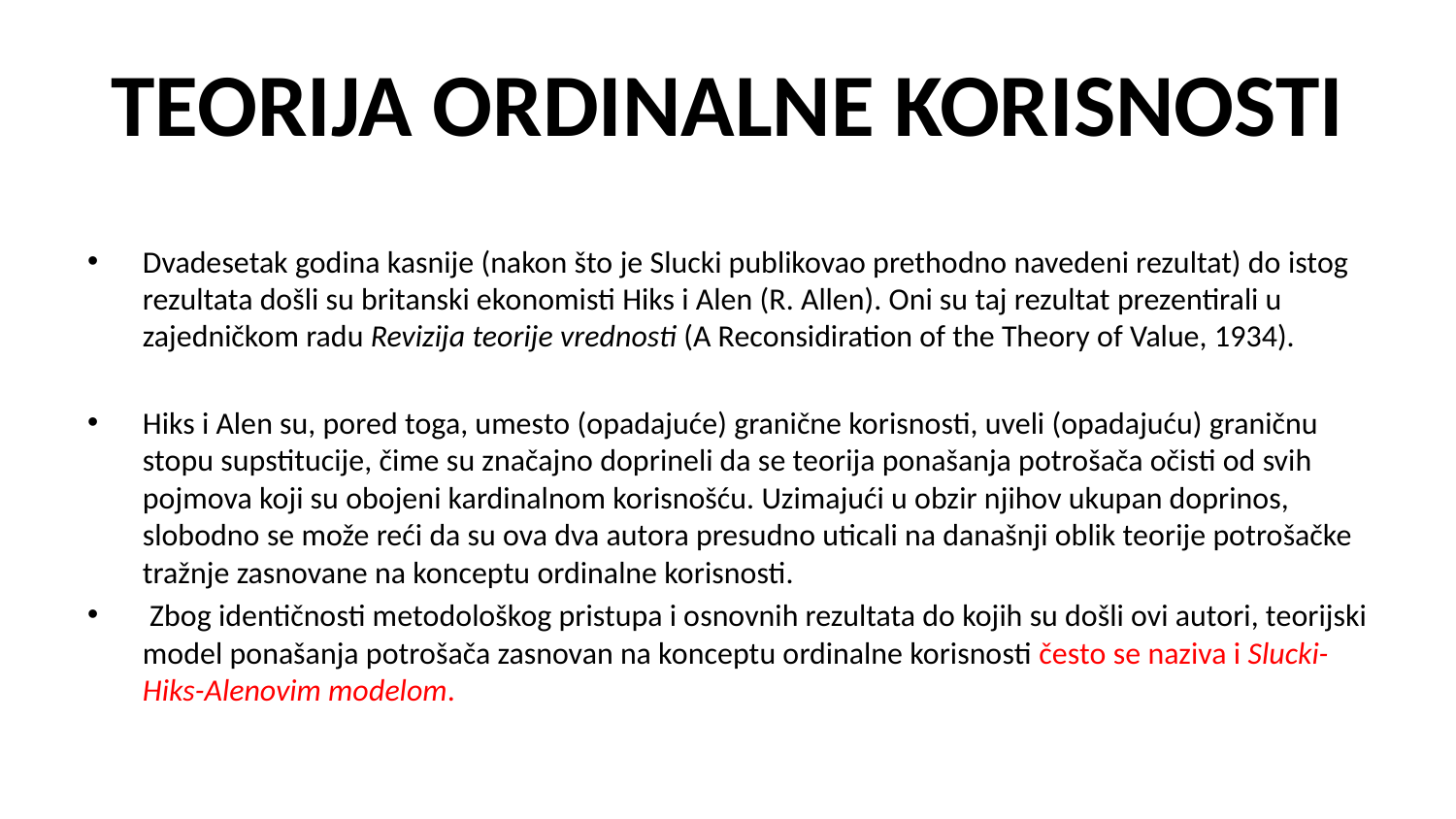

# Teorija ordinalne korisnosti

Dvadesetak godina kasnije (nakon što je Slucki publikovao prethodno navedeni rezultat) do istog rezultata došli su britanski ekonomisti Hiks i Alen (R. Allen). Oni su taj rezultat prezentirali u zajedničkom radu Revizija teorije vrednosti (A Reconsidiration of the Theory of Value, 1934).

Hiks i Alen su, pored toga, umesto (opadajuće) granične korisnosti, uveli (opadajuću) graničnu stopu supstitucije, čime su značajno doprineli da se teorija ponašanja potrošača očisti od svih pojmova koji su obojeni kardinalnom korisnošću. Uzimajući u obzir njihov ukupan doprinos, slobodno se može reći da su ova dva autora presudno uticali na današnji oblik teorije potrošačke tražnje zasnovane na konceptu ordinalne korisnosti.
 Zbog identičnosti metodološkog pristupa i osnovnih rezultata do kojih su došli ovi autori, teorijski model ponašanja potrošača zasnovan na konceptu ordinalne korisnosti često se naziva i Slucki-Hiks-Alenovim modelom.